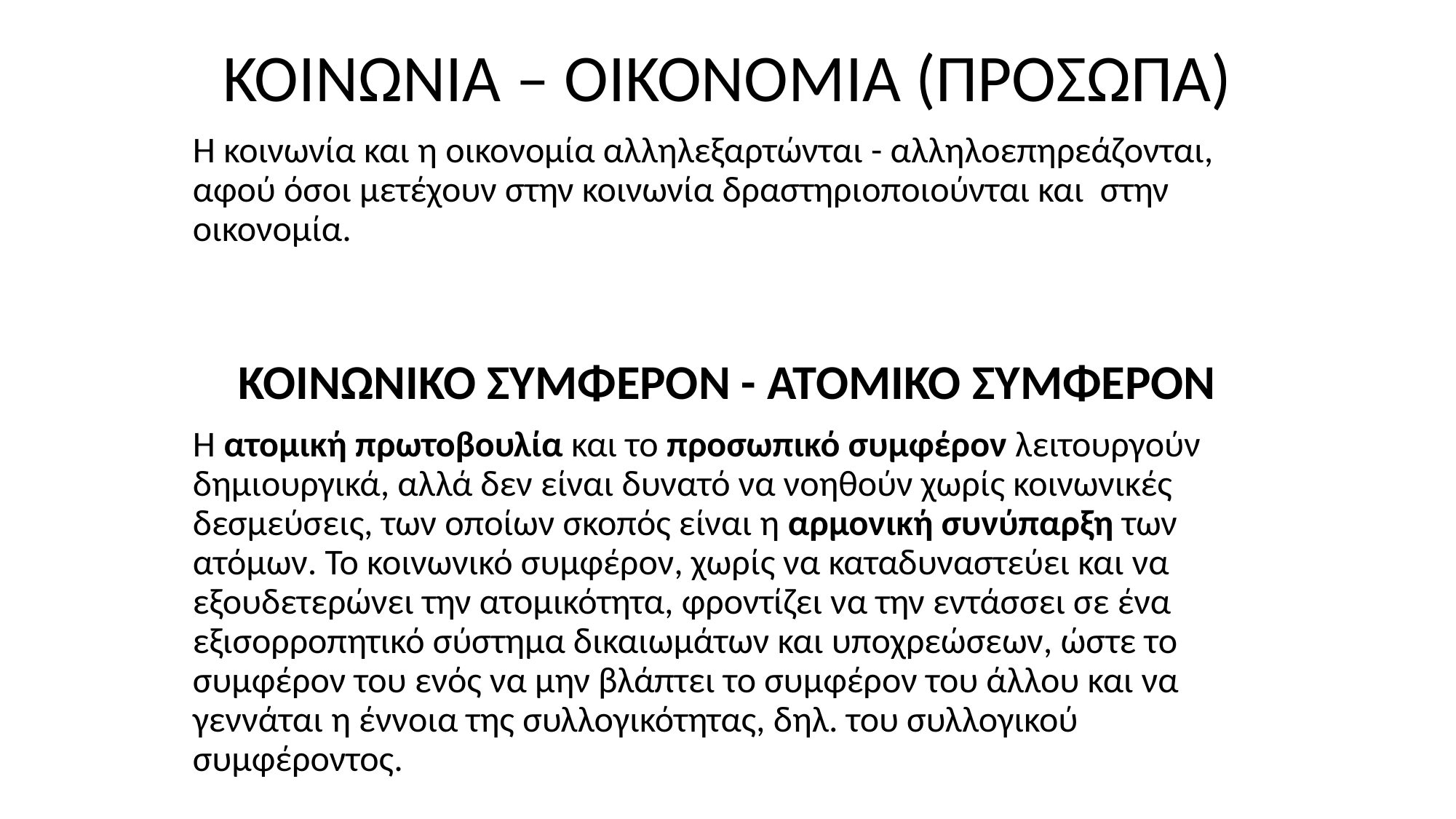

ΚΟΙΝΩΝΙΑ – ΟΙΚΟΝΟΜΙΑ (ΠΡΟΣΩΠΑ)
Η κοινωνία και η οικονομία αλληλεξαρτώνται - αλληλοεπηρεάζονται, αφού όσοι μετέχουν στην κοινωνία δραστηριοποιούνται και  στην οικονομία.

ΚΟΙΝΩΝΙΚΟ ΣΥΜΦΕΡΟΝ - ΑΤΟΜΙΚΟ ΣΥΜΦΕΡΟΝ
Η ατομική πρωτοβουλία και το προσωπικό συμφέρον λειτουργούν δημιουργικά, αλλά δεν είναι δυνατό να νοηθούν χωρίς κοινωνικές δεσμεύσεις, των οποίων σκοπός είναι η αρμονική συνύπαρξη των ατόμων. Το κοινωνικό συμφέρον, χωρίς να καταδυναστεύει και να εξουδετερώνει την ατομικότητα, φροντίζει να την εντάσσει σε ένα εξισορροπητικό σύστημα δικαιωμάτων και υποχρεώσεων, ώστε το συμφέρον του ενός να μην βλάπτει το συμφέρον του άλλου και να γεννάται η έννοια της συλλογικότητας, δηλ. του συλλογικού συμφέροντος.